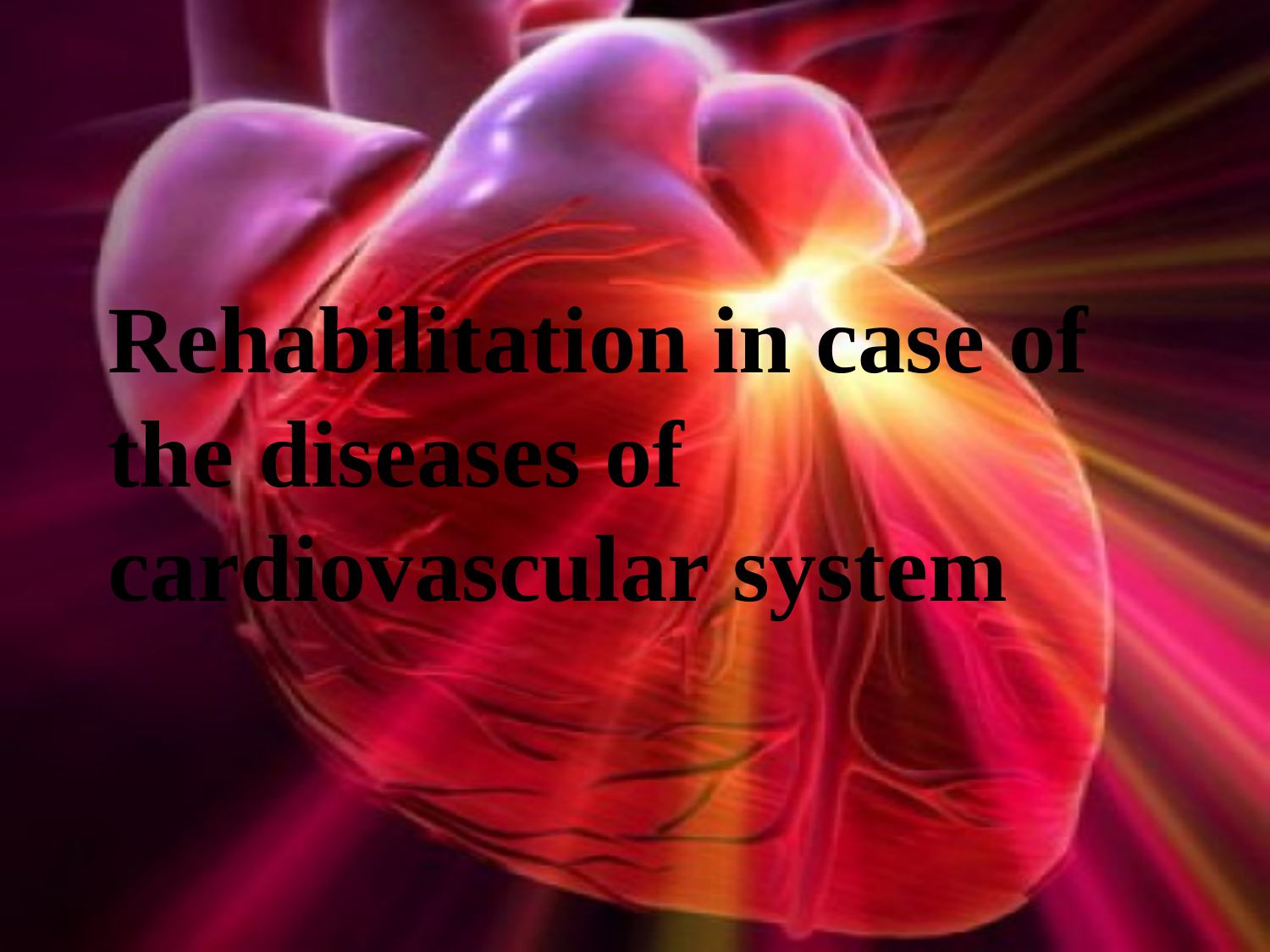

# Rehabilitation in case of the diseases of cardiovascular system